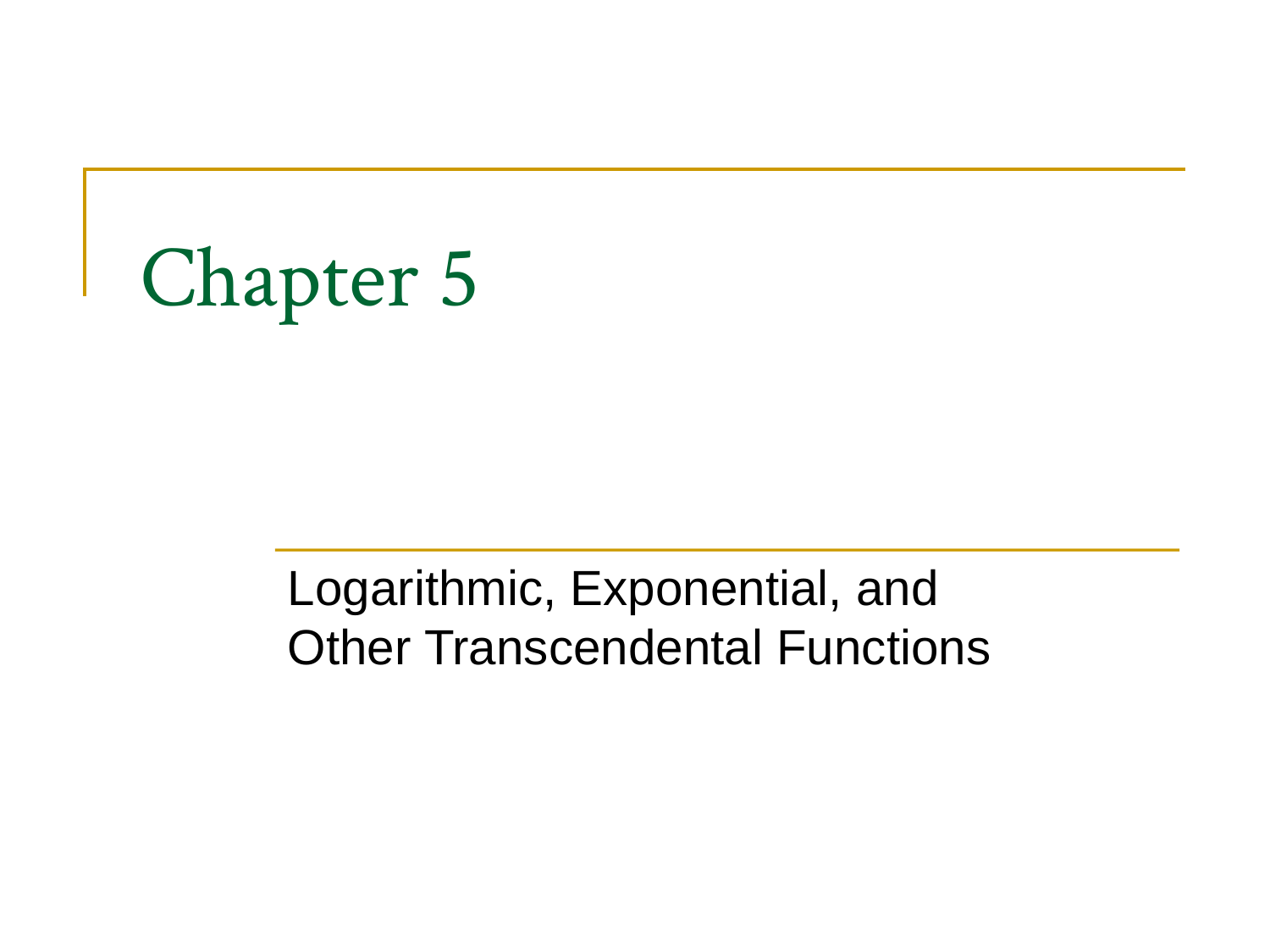

# Chapter 5
Logarithmic, Exponential, and Other Transcendental Functions